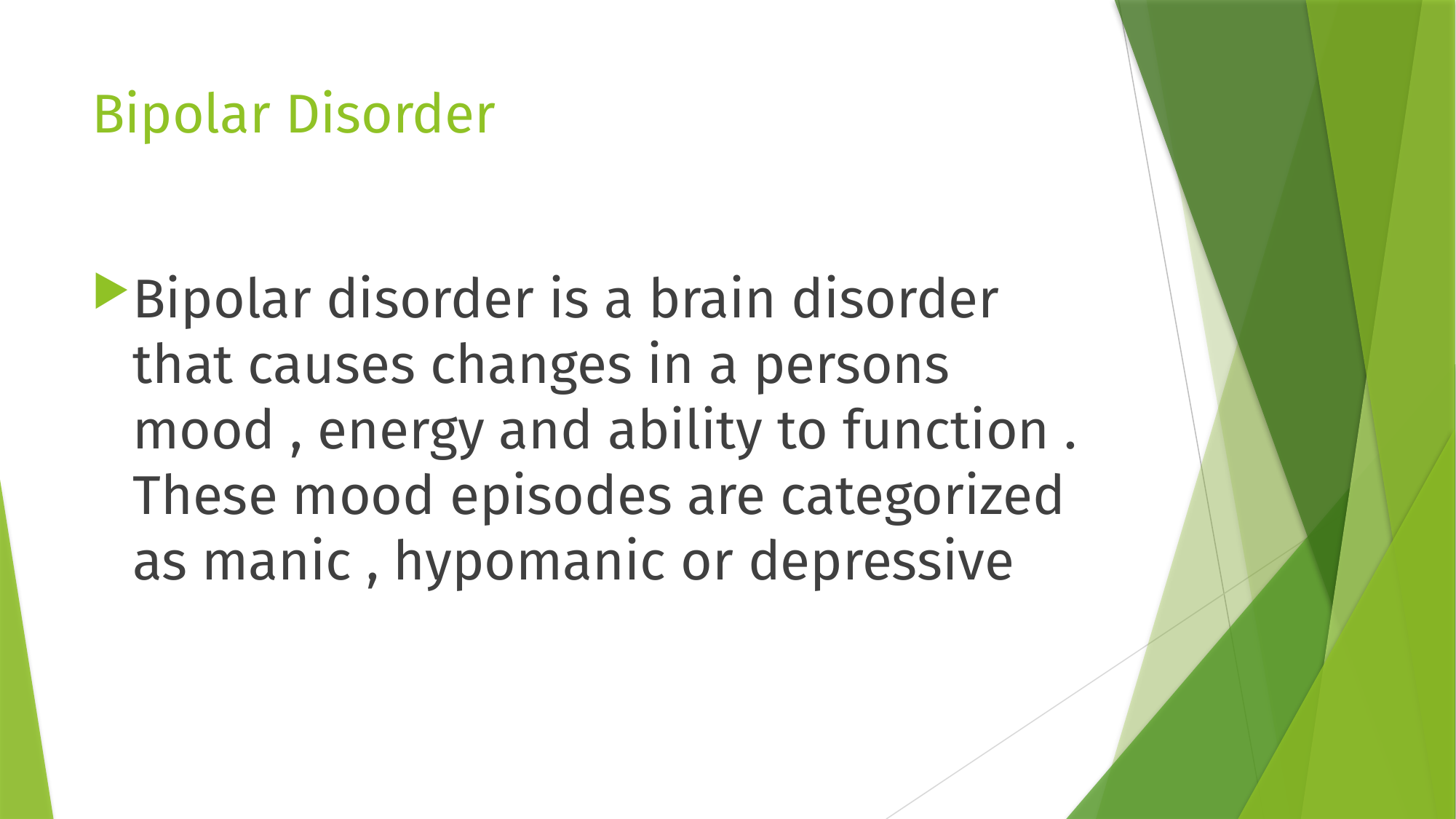

# Bipolar Disorder
Bipolar disorder is a brain disorder that causes changes in a persons mood , energy and ability to function . These mood episodes are categorized as manic , hypomanic or depressive